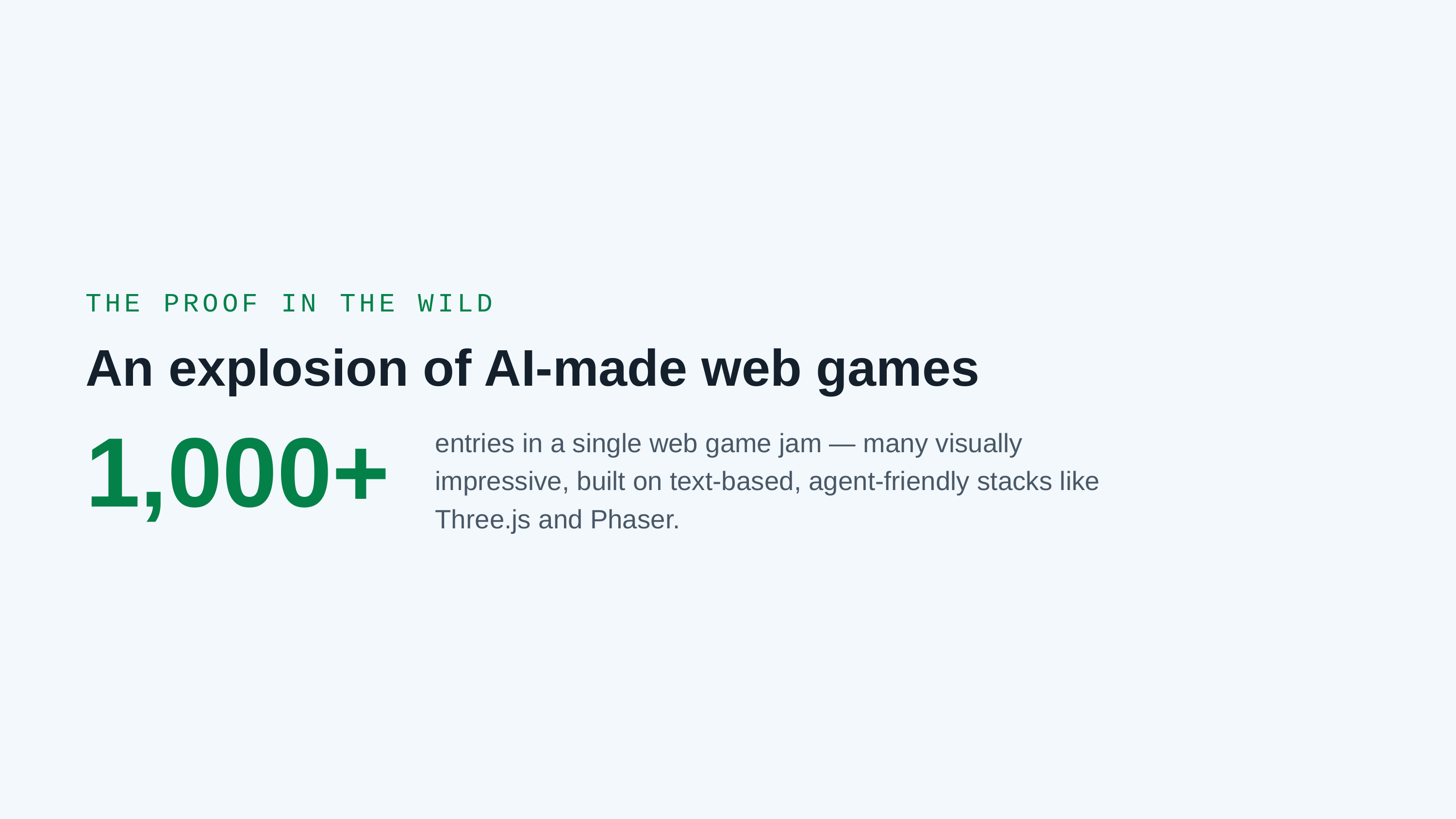

THE PROOF IN THE WILD
An explosion of AI-made web games
entries in a single web game jam — many visually impressive, built on text-based, agent-friendly stacks like Three.js and Phaser.
1,000+